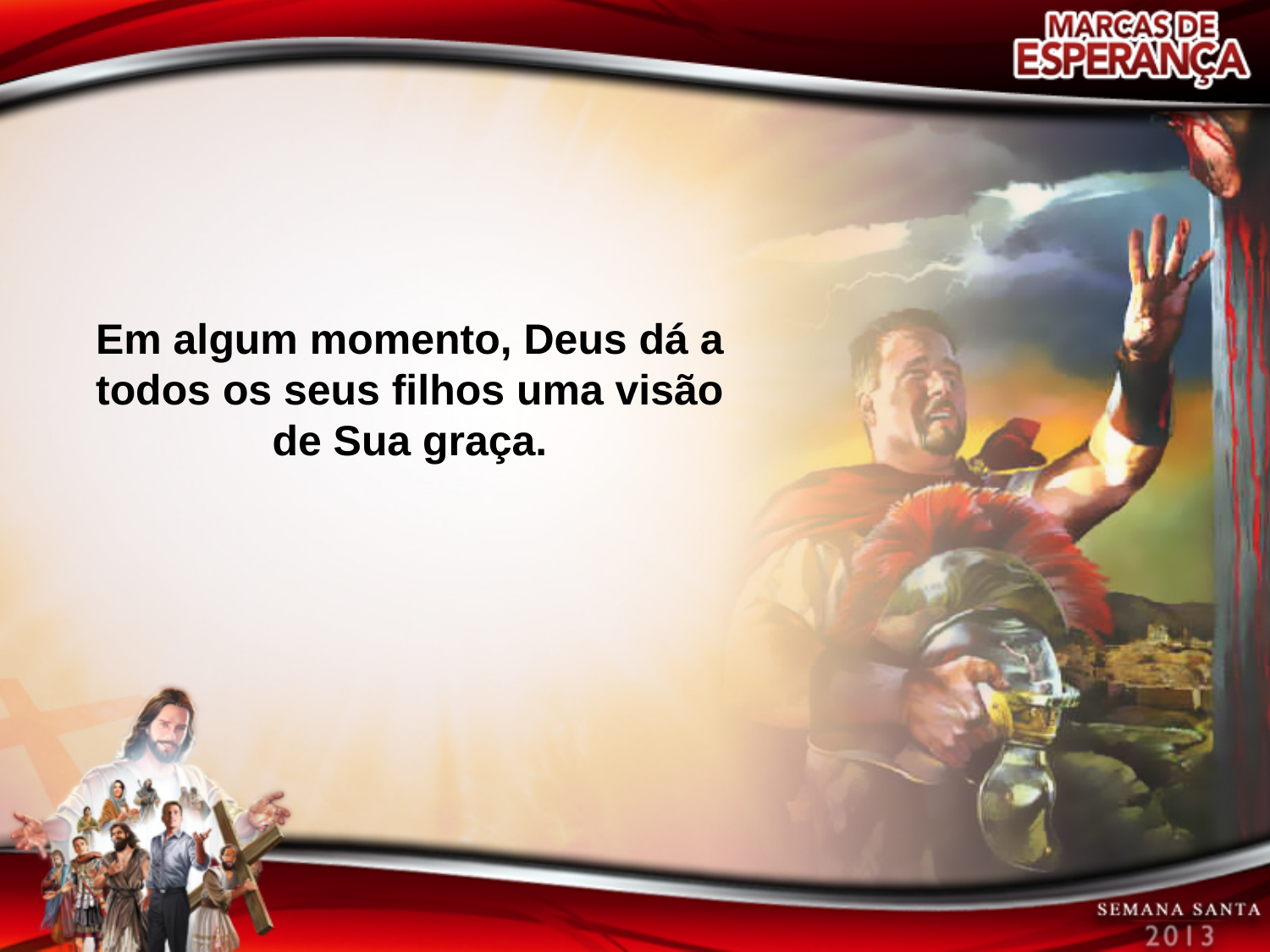

Em algum momento, Deus dá a todos os seus filhos uma visão de Sua graça.